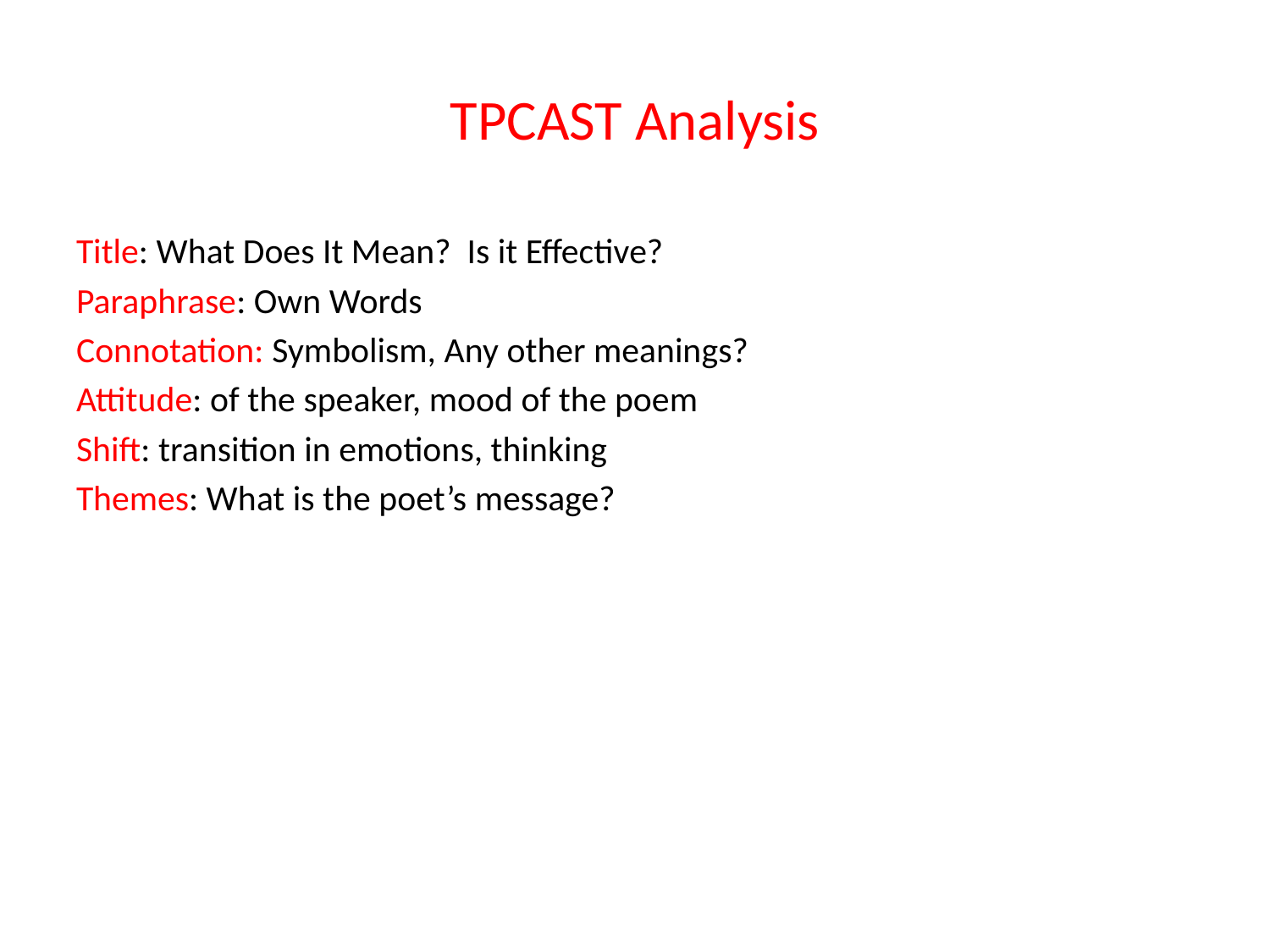

# TPCAST Analysis
Title: What Does It Mean?  Is it Effective?
Paraphrase: Own Words
Connotation: Symbolism, Any other meanings?
Attitude: of the speaker, mood of the poem
Shift: transition in emotions, thinking
Themes: What is the poet’s message?